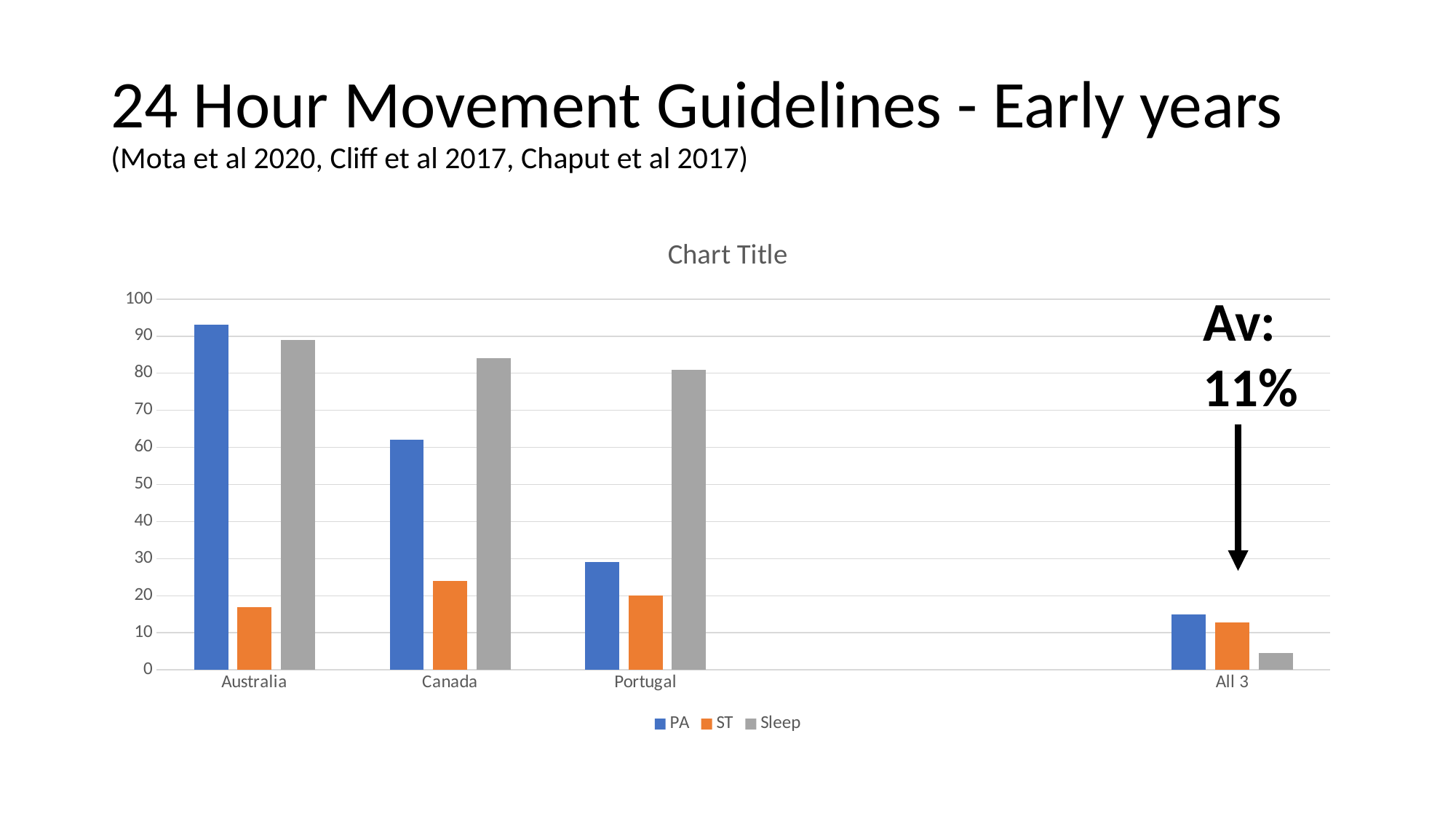

# 24 Hour Movement Guidelines - Early years (Mota et al 2020, Cliff et al 2017, Chaput et al 2017)

### Chart:

| Category | PA | ST | Sleep |
|---|---|---|---|
| Australia | 93.0 | 17.0 | 89.0 |
| Canada | 62.0 | 24.0 | 84.0 |
| Portugal | 29.0 | 20.0 | 81.0 |
|  | None | None | None |
|  | None | None | None |
| All 3 | 14.9 | 12.7 | 4.5 |
Av: 11%